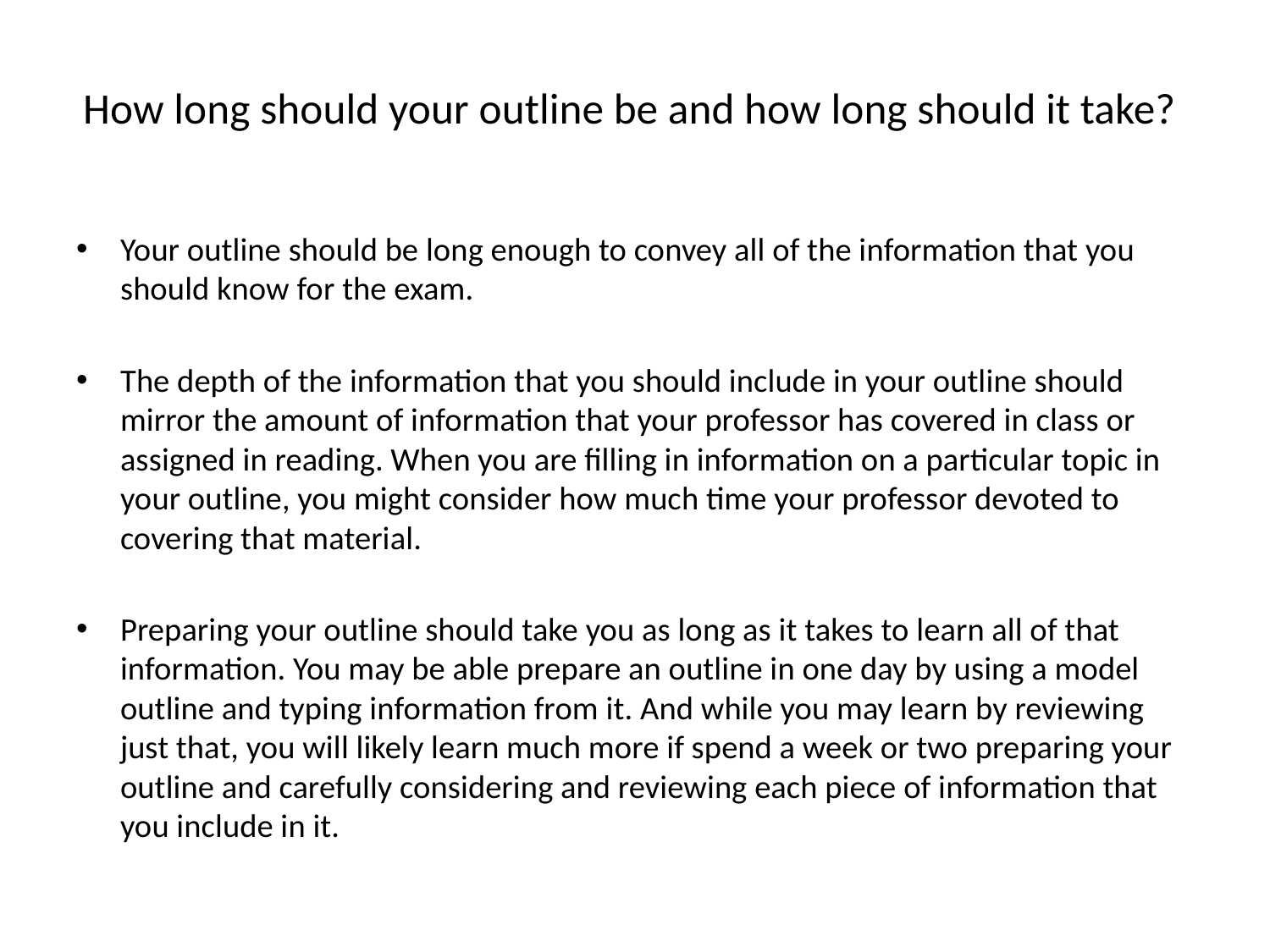

# How long should your outline be and how long should it take?
Your outline should be long enough to convey all of the information that you should know for the exam.

The depth of the information that you should include in your outline should mirror the amount of information that your professor has covered in class or assigned in reading. When you are filling in information on a particular topic in your outline, you might consider how much time your professor devoted to covering that material.

Preparing your outline should take you as long as it takes to learn all of that information. You may be able prepare an outline in one day by using a model outline and typing information from it. And while you may learn by reviewing just that, you will likely learn much more if spend a week or two preparing your outline and carefully considering and reviewing each piece of information that you include in it.